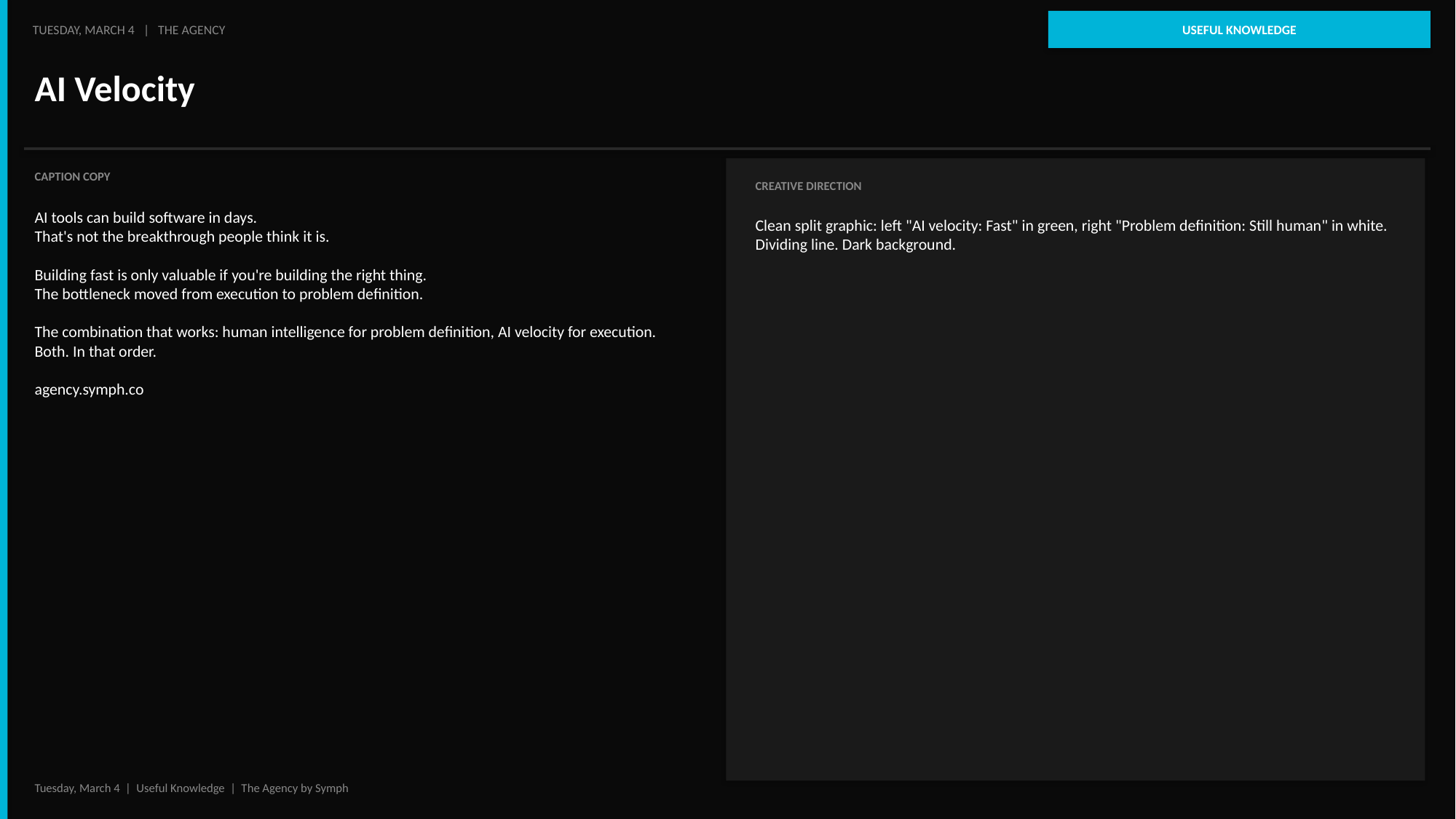

USEFUL KNOWLEDGE
TUESDAY, MARCH 4   |   THE AGENCY
AI Velocity

CAPTION COPY
CREATIVE DIRECTION
AI tools can build software in days.
That's not the breakthrough people think it is.

Building fast is only valuable if you're building the right thing.
The bottleneck moved from execution to problem definition.

The combination that works: human intelligence for problem definition, AI velocity for execution.
Both. In that order.

agency.symph.co
Clean split graphic: left "AI velocity: Fast" in green, right "Problem definition: Still human" in white. Dividing line. Dark background.
Tuesday, March 4  |  Useful Knowledge  |  The Agency by Symph